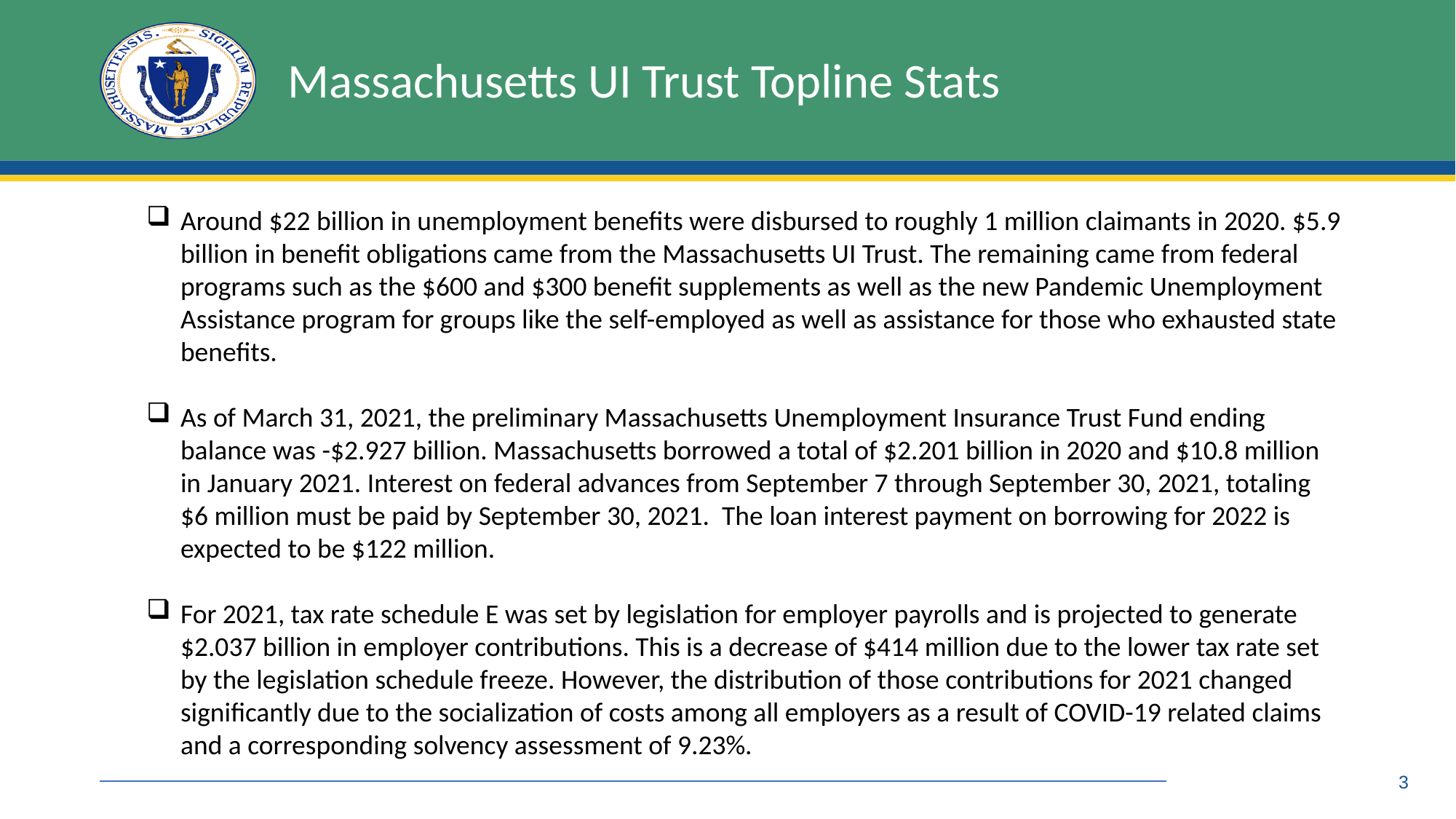

# Massachusetts UI Trust Topline Stats
Around $22 billion in unemployment benefits were disbursed to roughly 1 million claimants in 2020. $5.9 billion in benefit obligations came from the Massachusetts UI Trust. The remaining came from federal programs such as the $600 and $300 benefit supplements as well as the new Pandemic Unemployment Assistance program for groups like the self-employed as well as assistance for those who exhausted state benefits.

As of March 31, 2021, the preliminary Massachusetts Unemployment Insurance Trust Fund ending balance was -$2.927 billion. Massachusetts borrowed a total of $2.201 billion in 2020 and $10.8 million in January 2021. Interest on federal advances from September 7 through September 30, 2021, totaling $6 million must be paid by September 30, 2021.  The loan interest payment on borrowing for 2022 is expected to be $122 million.

For 2021, tax rate schedule E was set by legislation for employer payrolls and is projected to generate $2.037 billion in employer contributions. This is a decrease of $414 million due to the lower tax rate set by the legislation schedule freeze. However, the distribution of those contributions for 2021 changed significantly due to the socialization of costs among all employers as a result of COVID-19 related claims and a corresponding solvency assessment of 9.23%.

 3